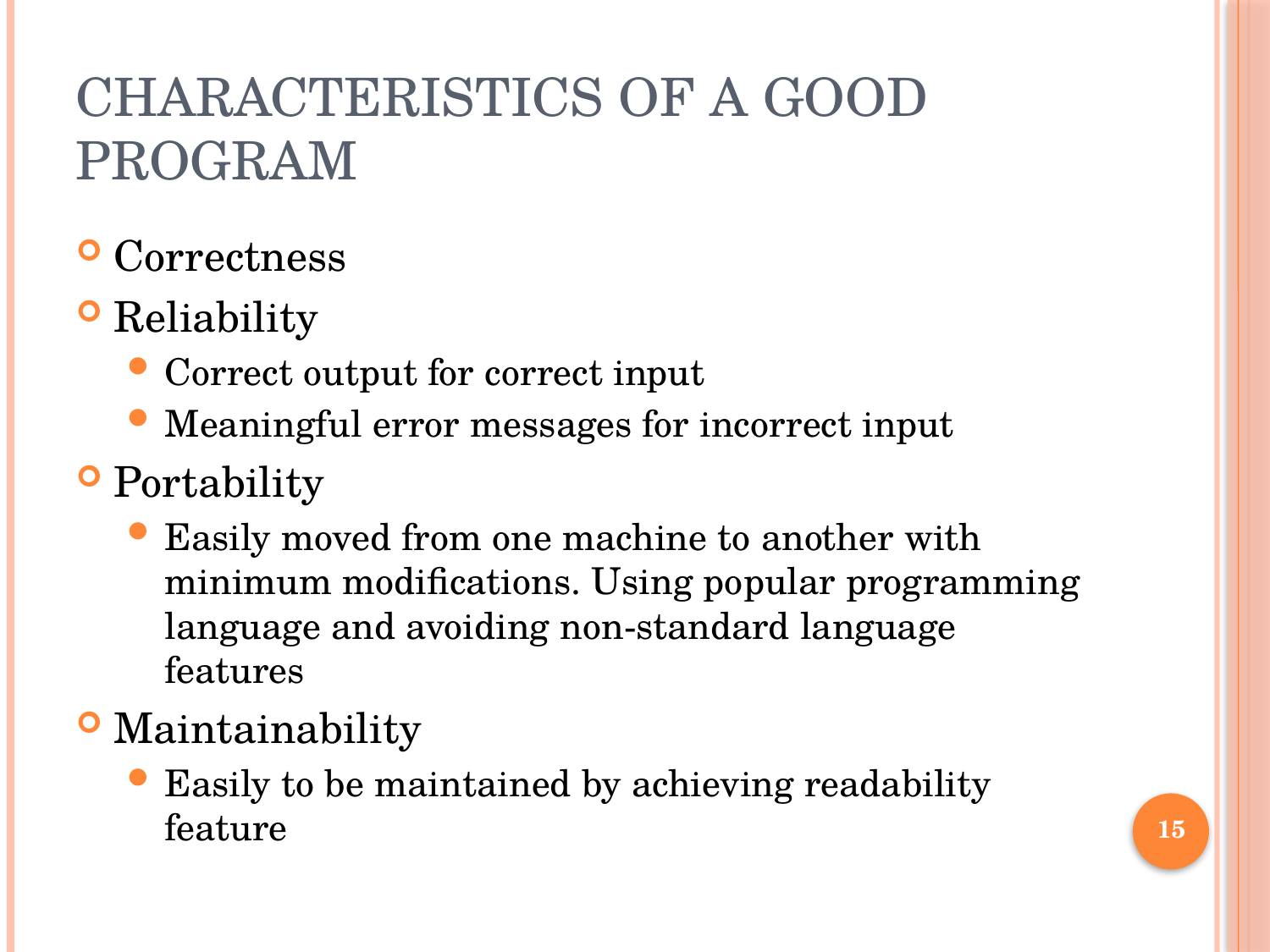

# Characteristics of a Good Program
Correctness
Reliability
Correct output for correct input
Meaningful error messages for incorrect input
Portability
Easily moved from one machine to another with minimum modifications. Using popular programming language and avoiding non-standard language features
Maintainability
Easily to be maintained by achieving readability feature

15